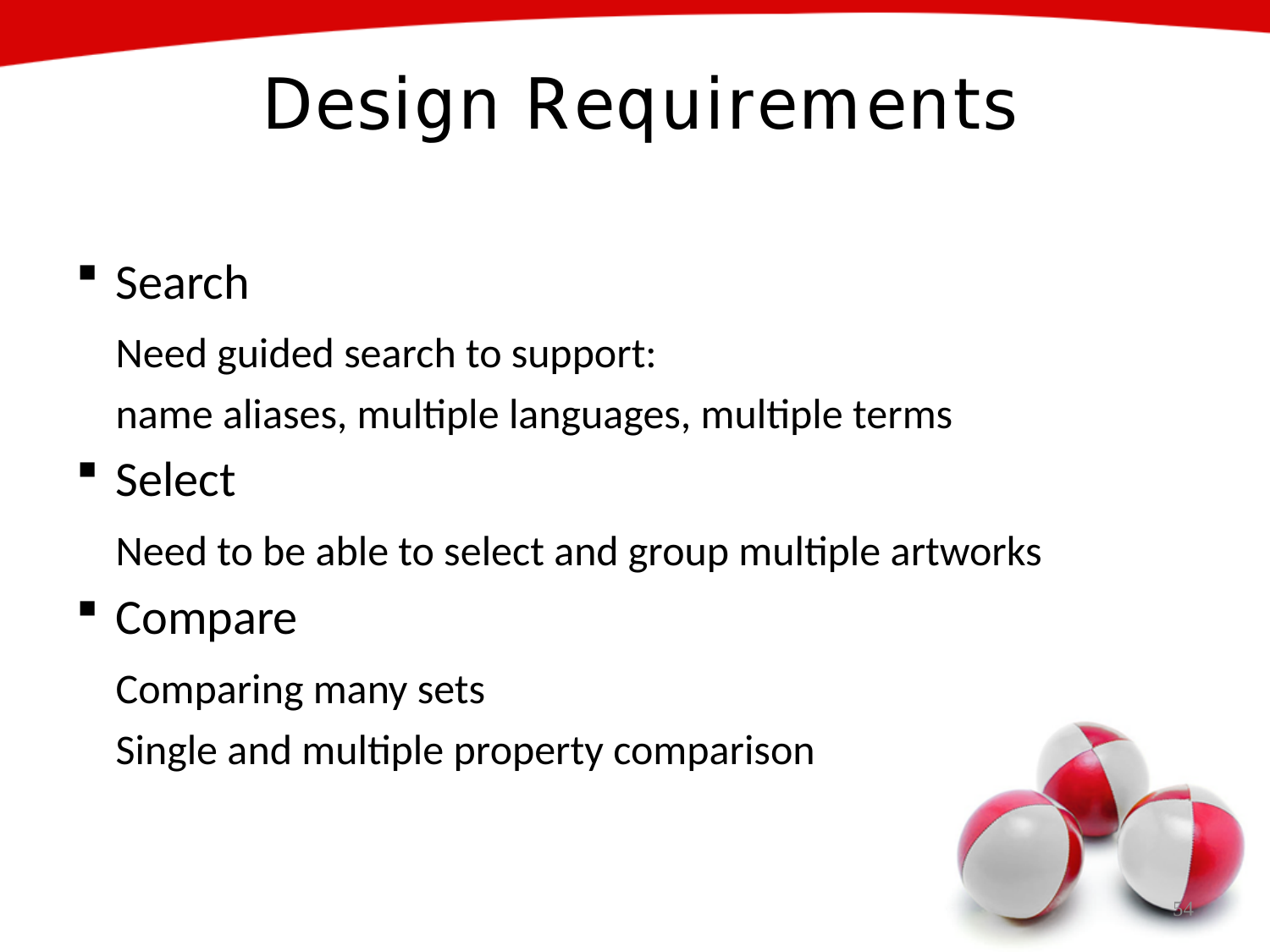

# Design Requirements
Search
	Need guided search to support:
	name aliases, multiple languages, multiple terms
Select
	Need to be able to select and group multiple artworks
Compare
	Comparing many sets
	Single and multiple property comparison

54